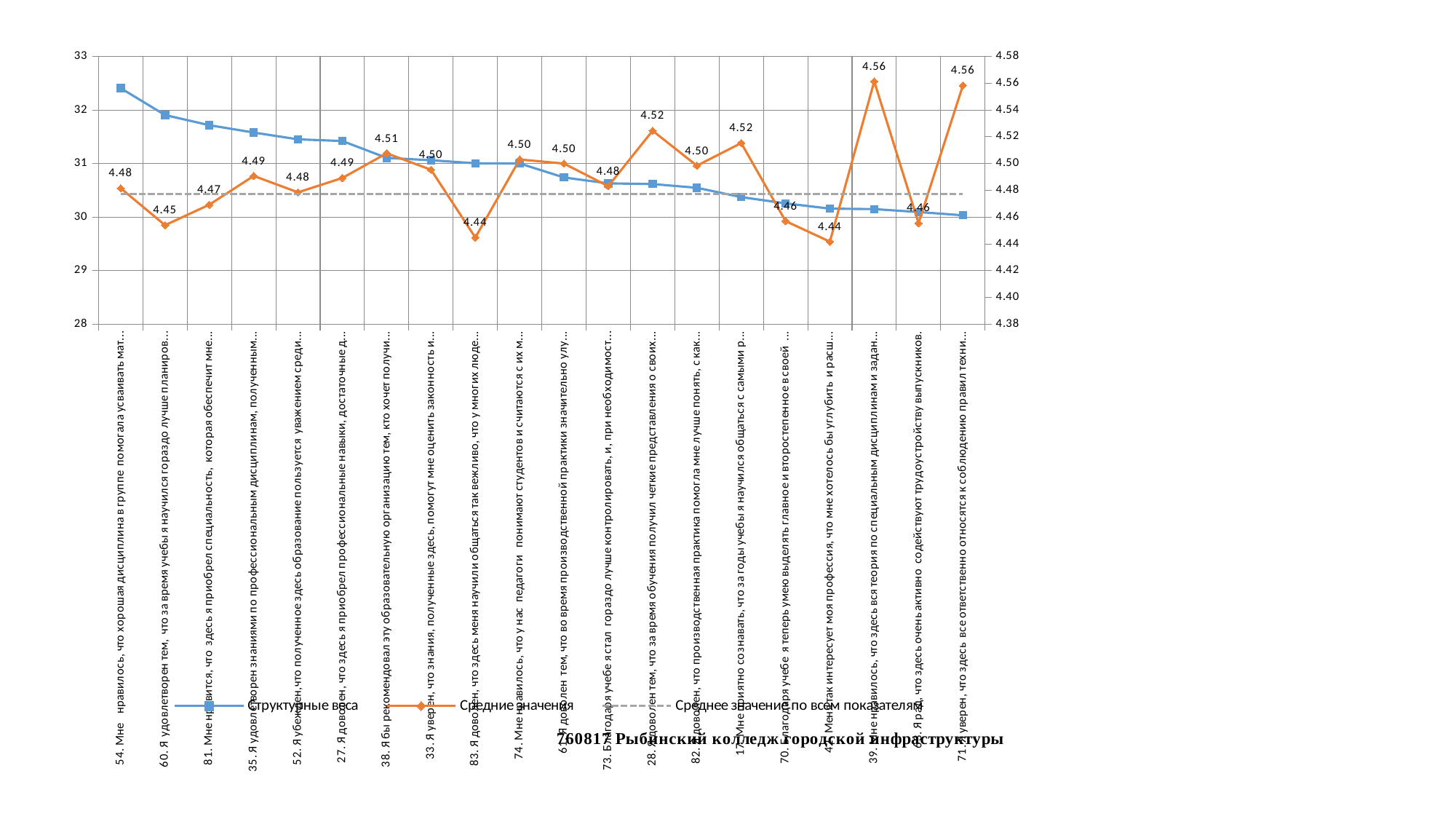

### Chart

| Category | Структурные веса | Средние значения | Среднее значение по всем показателям |
|---|---|---|---|
| 54. Мне    нравилось, что хорошая дисциплина в группе  помогала усваивать материал. | 32.40747944300994 | 4.4815950920245395 | 4.477296486612647 |
| 60. Я  удовлетворен тем,  что за время учебы я научился гораздо лучше планировать  свое время | 31.90651055193855 | 4.45398773006135 | 4.477296486612647 |
| 81. Мне нравится, что  здесь я приобрел специальность,  которая обеспечит мне  уважение в обществе | 31.716280886058946 | 4.469325153374233 | 4.477296486612647 |
| 35. Я удовлетворен знаниями по профессиональным дисциплинам, полученными здесь.  | 31.578934981519698 | 4.49079754601227 | 4.477296486612647 |
| 52. Я убежден,что полученное здесь образование пользуется  уважением среди представителей моей специальности. | 31.4524792835278 | 4.478527607361963 | 4.477296486612647 |
| 27. Я доволен, что здесь я приобрел профессиональные навыки, достаточные для самостоятельной работы. | 31.42156829805259 | 4.4892638036809815 | 4.477296486612647 |
| 38. Я бы рекомендовал эту образовательную организацию тем, кто хочет получить эту специальность | 31.105872025921425 | 4.507668711656442 | 4.477296486612647 |
| 33. Я уверен, что знания, полученные здесь, помогут мне оценить законность и выгодность  условий, предлагаемых работодателем. | 31.062894160313306 | 4.495398773006135 | 4.477296486612647 |
| 83. Я доволен, что здесь меня научили общаться так вежливо, что у многих людей возникает  желание обратиться ко мне еще раз. | 31.005389207576567 | 4.4447852760736195 | 4.477296486612647 |
| 74. Мне нравилось, что у нас  педагоги   понимают студентов и считаются с их мнением. | 31.00241637754028 | 4.5030674846625764 | 4.477296486612647 |
| 61. Я доволен  тем, что во время производственной практики значительно улучшил свои профессиональные умения и навыки. | 30.74056853071683 | 4.5 | 4.477296486612647 |
| 73. Благодаря учебе я стал  гораздо лучше контролировать, и, при необходимости, поправлять  свою работу. | 30.63083562838884 | 4.483128834355829 | 4.477296486612647 |
| 28. Я доволен тем, что за время обучения получил четкие представления о своих будущих  обязанностях  | 30.618020564051996 | 4.524539877300613 | 4.477296486612647 |
| 82. Я доволен, что производственная практика помогла мне лучше понять, с какими трудностями я могу  встретиться в моей профессии. | 30.54854784491292 | 4.4984375 | 4.477296486612647 |
| 17. Мне приятно сознавать, что за годы учебы я научился общаться с самыми разными людьми.  | 30.374683390391414 | 4.515337423312883 | 4.477296486612647 |
| 70. Благодаря учебе  я теперь умею выделять главное и второстепенное в своей  работе. | 30.257777706146143 | 4.457055214723926 | 4.477296486612647 |
| 42. Меня так интересует моя профессия, что мне хотелось бы углубить  и расширить профессиональные знания. | 30.159395643620236 | 4.441717791411043 | 4.477296486612647 |
| 39. Мне нравилось, что здесь вся теория по специальным дисциплинам и задания на учебной практике  взаимосвязаны между собой. | 30.150606827346184 | 4.561349693251533 | 4.477296486612647 |
| 63. Я рад, что здесь очень активно  содействуют трудоустройству выпускников. | 30.095707073833193 | 4.455521472392638 | 4.477296486612647 |
| 71. Я уверен, что здесь  все ответственно относятся к соблюдению правил техники безопасности. | 30.035232621965807 | 4.558282208588957 | 4.477296486612647 |